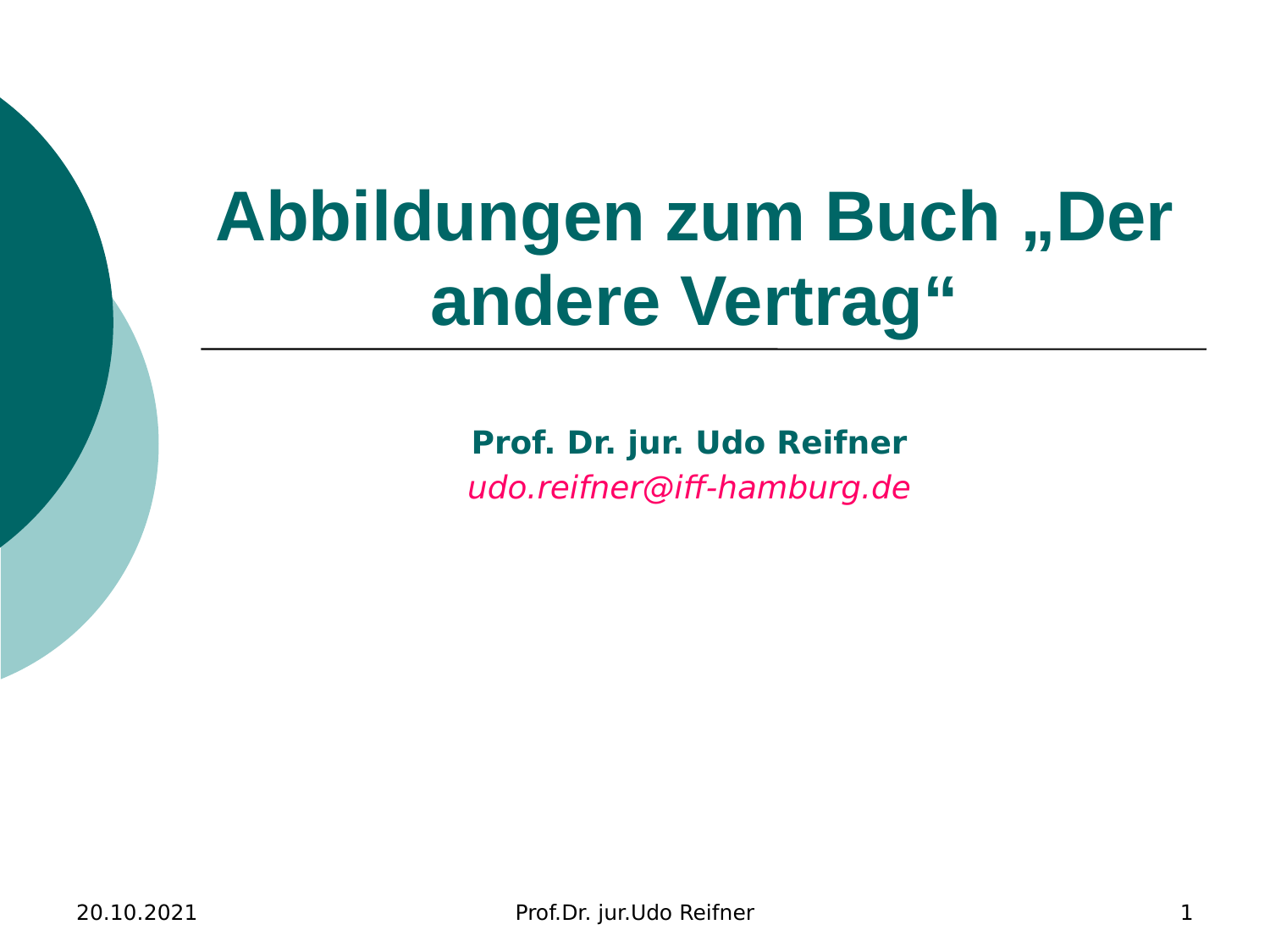

# Abbildungen zum Buch „Der andere Vertrag“
Prof. Dr. jur. Udo Reifner
udo.reifner@iff-hamburg.de
20.10.2021
Prof.Dr. jur.Udo Reifner
1